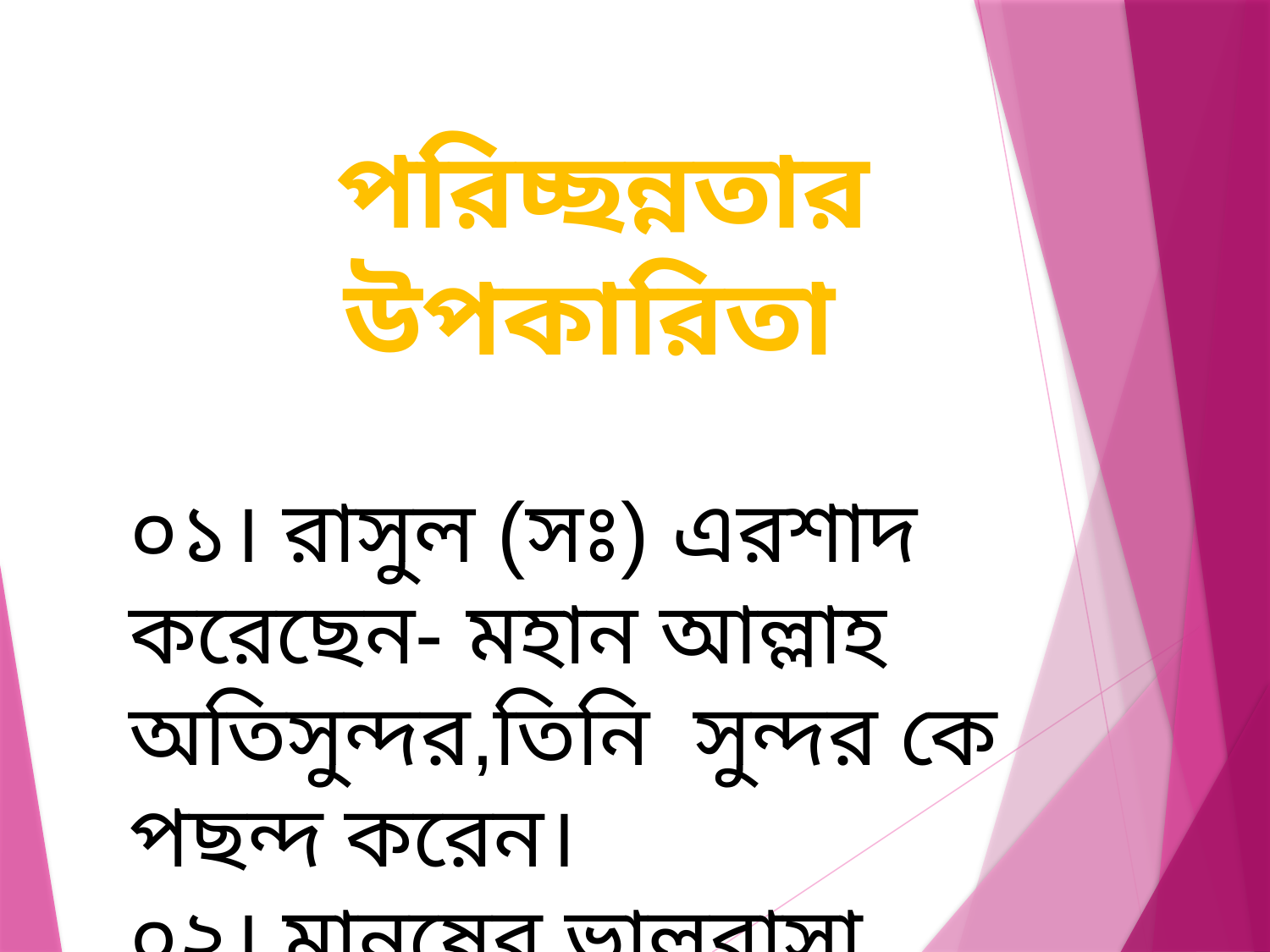

পরিচ্ছন্নতার উপকারিতা

০১। রাসুল (সঃ) এরশাদ করেছেন- মহান আল্লাহ অতিসুন্দর,তিনি  সুন্দর কে পছন্দ করেন।
০২। মানুষের ভালবাসা পাওয়া যায়।